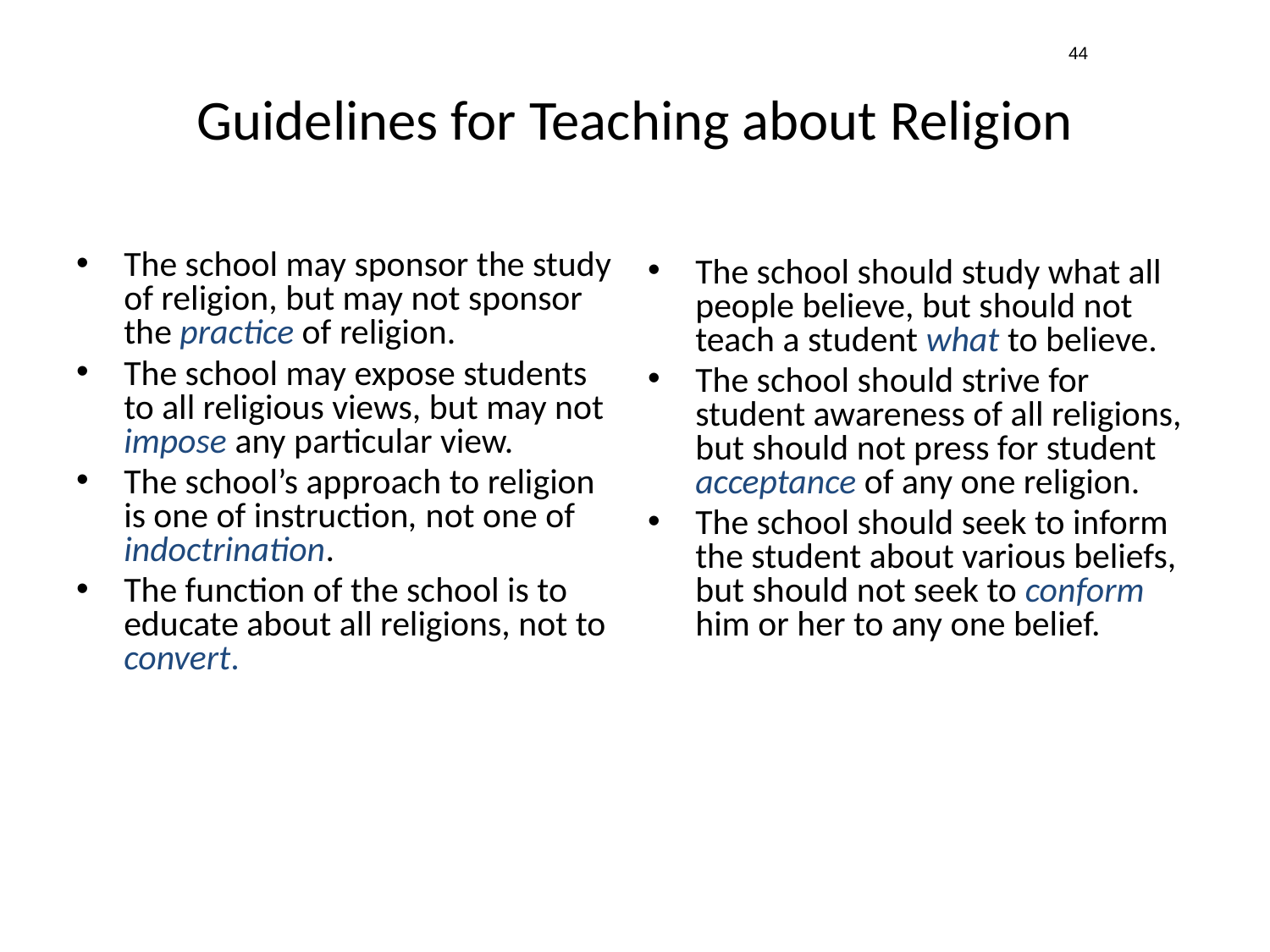

44
# Guidelines for Teaching about Religion

The school should study what all people believe, but should not teach a student what to believe.
The school should strive for student awareness of all religions, but should not press for student acceptance of any one religion.
The school should seek to inform the student about various beliefs, but should not seek to conform him or her to any one belief.
The school may sponsor the study of religion, but may not sponsor the practice of religion.
The school may expose students to all religious views, but may not impose any particular view.
The school’s approach to religion is one of instruction, not one of indoctrination.
The function of the school is to educate about all religions, not to convert.